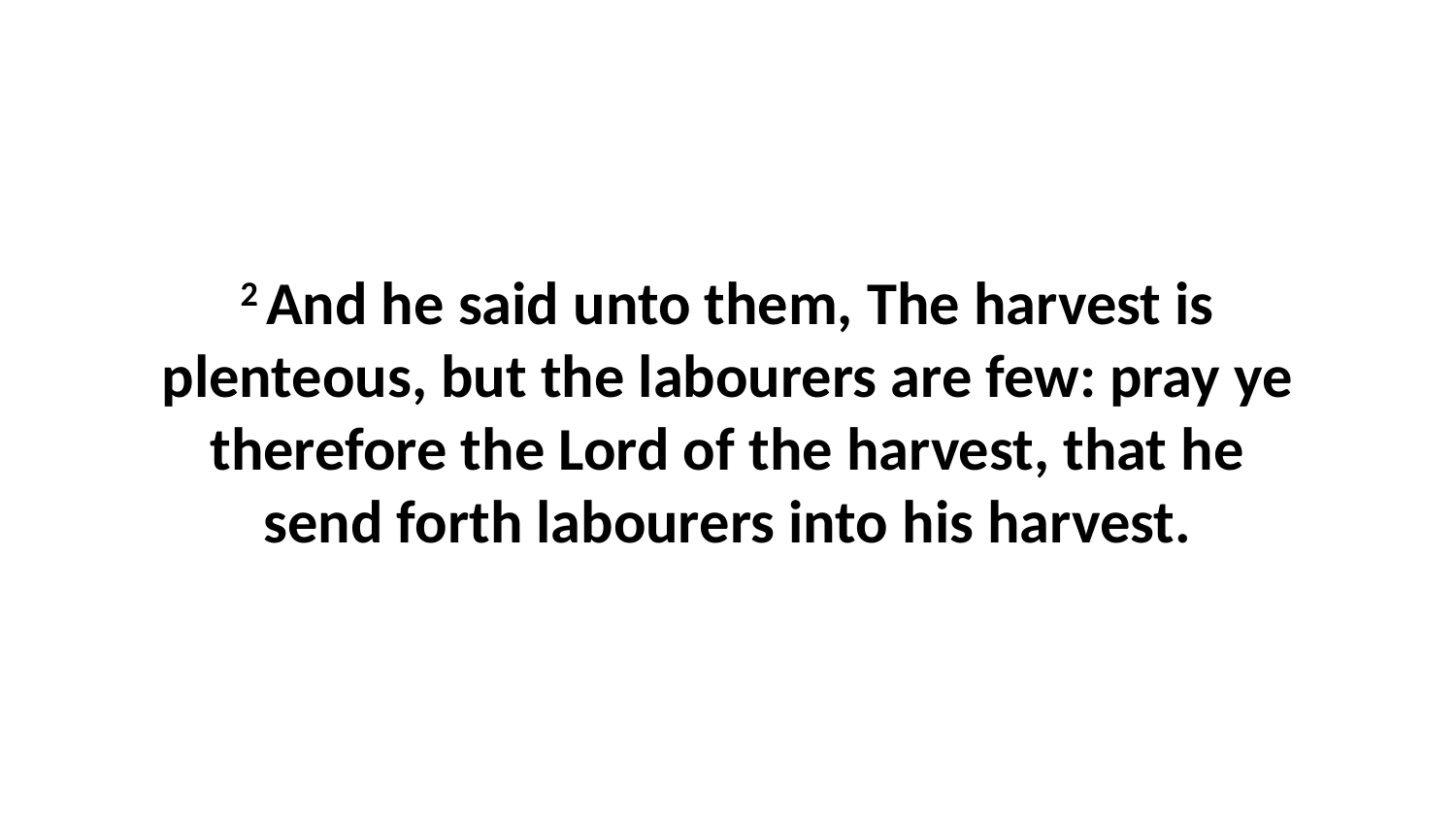

2 And he said unto them, The harvest is plenteous, but the labourers are few: pray ye therefore the Lord of the harvest, that he send forth labourers into his harvest.